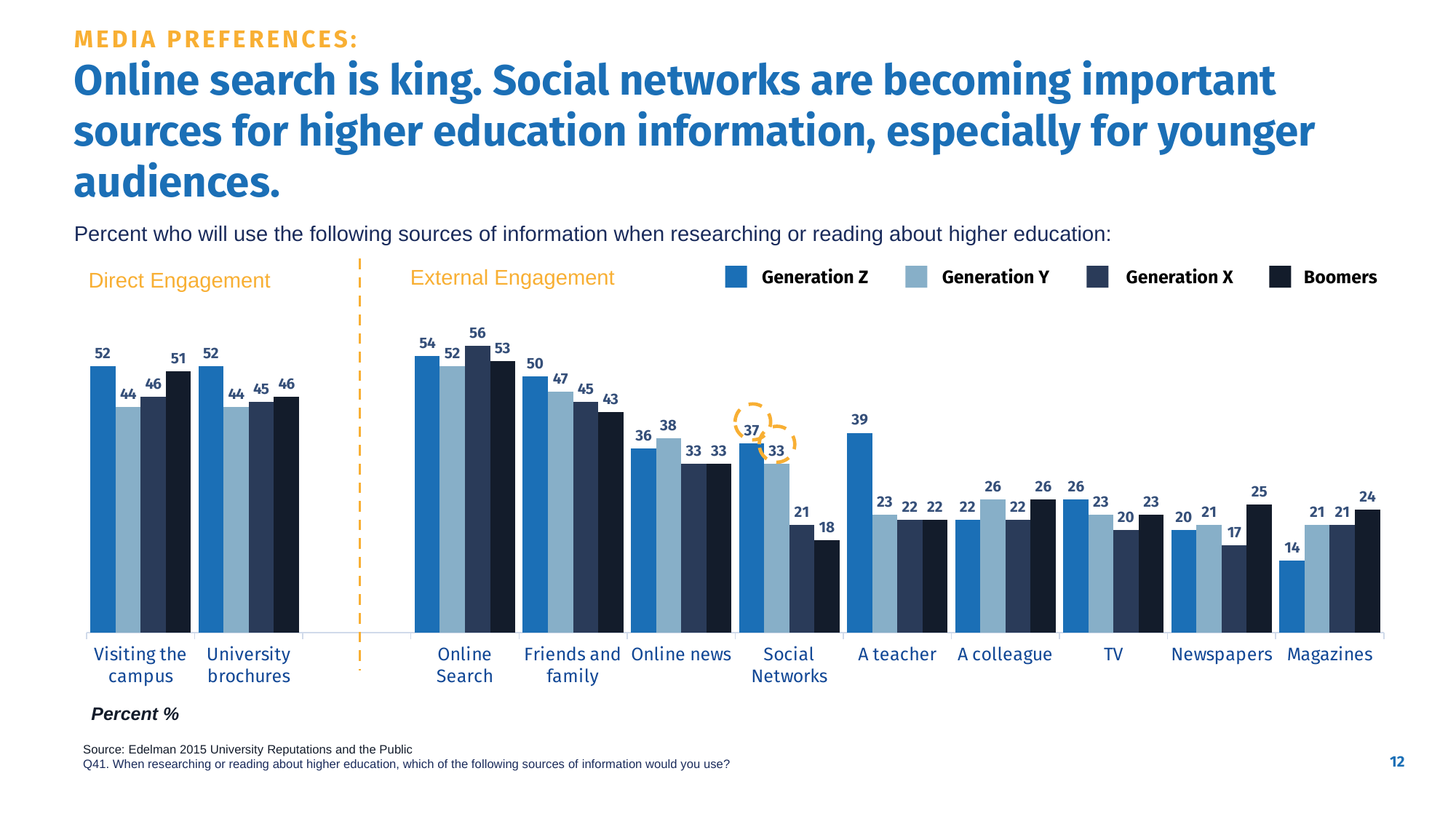

MEDIA PREFERENCES:
Online search is king. Social networks are becoming important sources for higher education information, especially for younger audiences.
Percent who will use the following sources of information when researching or reading about higher education:
External Engagement
Generation Z
Generation Y
Generation X
Boomers

Direct Engagement

### Chart

| Category | Generation Z | Generation Y | Generation X | Boomers |
|---|---|---|---|---|
| Visiting the campus | 52.0 | 44.0 | 46.0 | 51.0 |
| University brochures | 52.0 | 44.0 | 45.0 | 46.0 |
|  | None | None | None | None |
| Online Search | 54.0 | 52.0 | 56.00000000000001 | 53.0 |
| Friends and family | 50.0 | 47.0 | 45.0 | 43.0 |
| Online news | 36.0 | 38.0 | 33.0 | 33.0 |
| Social Networks | 37.0 | 33.0 | 21.0 | 18.0 |
| A teacher | 39.0 | 23.0 | 22.0 | 22.0 |
| A colleague | 22.0 | 26.0 | 22.0 | 26.0 |
| TV | 26.0 | 23.0 | 20.0 | 23.0 |
| Newspapers | 20.0 | 21.0 | 17.0 | 25.0 |
| Magazines | 14.0 | 21.0 | 21.0 | 24.0 |

Percent %
Source: Edelman 2015 University Reputations and the Public
Q41. When researching or reading about higher education, which of the following sources of information would you use?
12